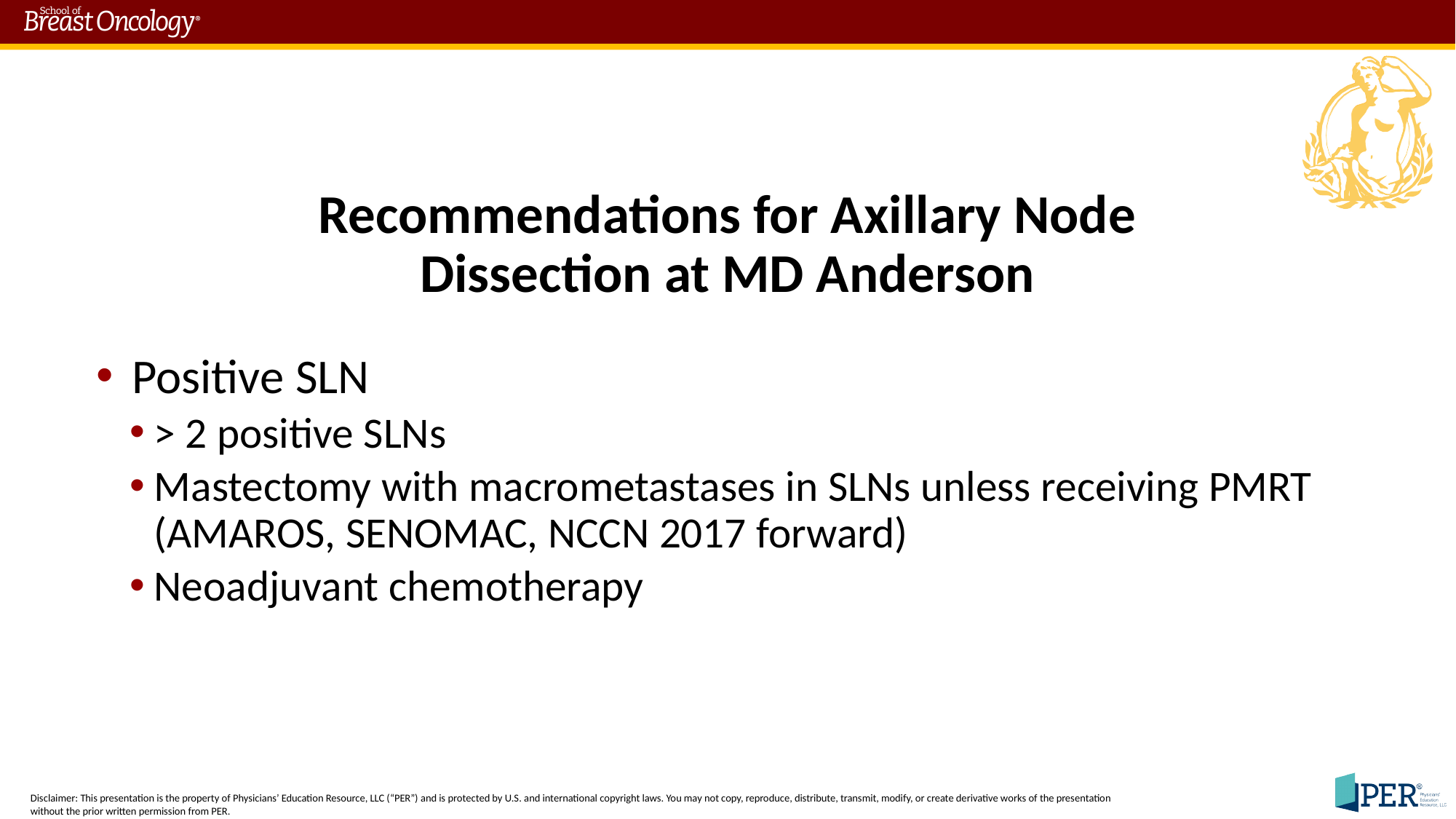

# Recommendations for Axillary Node Dissection at MD Anderson
 Positive SLN
> 2 positive SLNs
Mastectomy with macrometastases in SLNs unless receiving PMRT (AMAROS, SENOMAC, NCCN 2017 forward)
Neoadjuvant chemotherapy